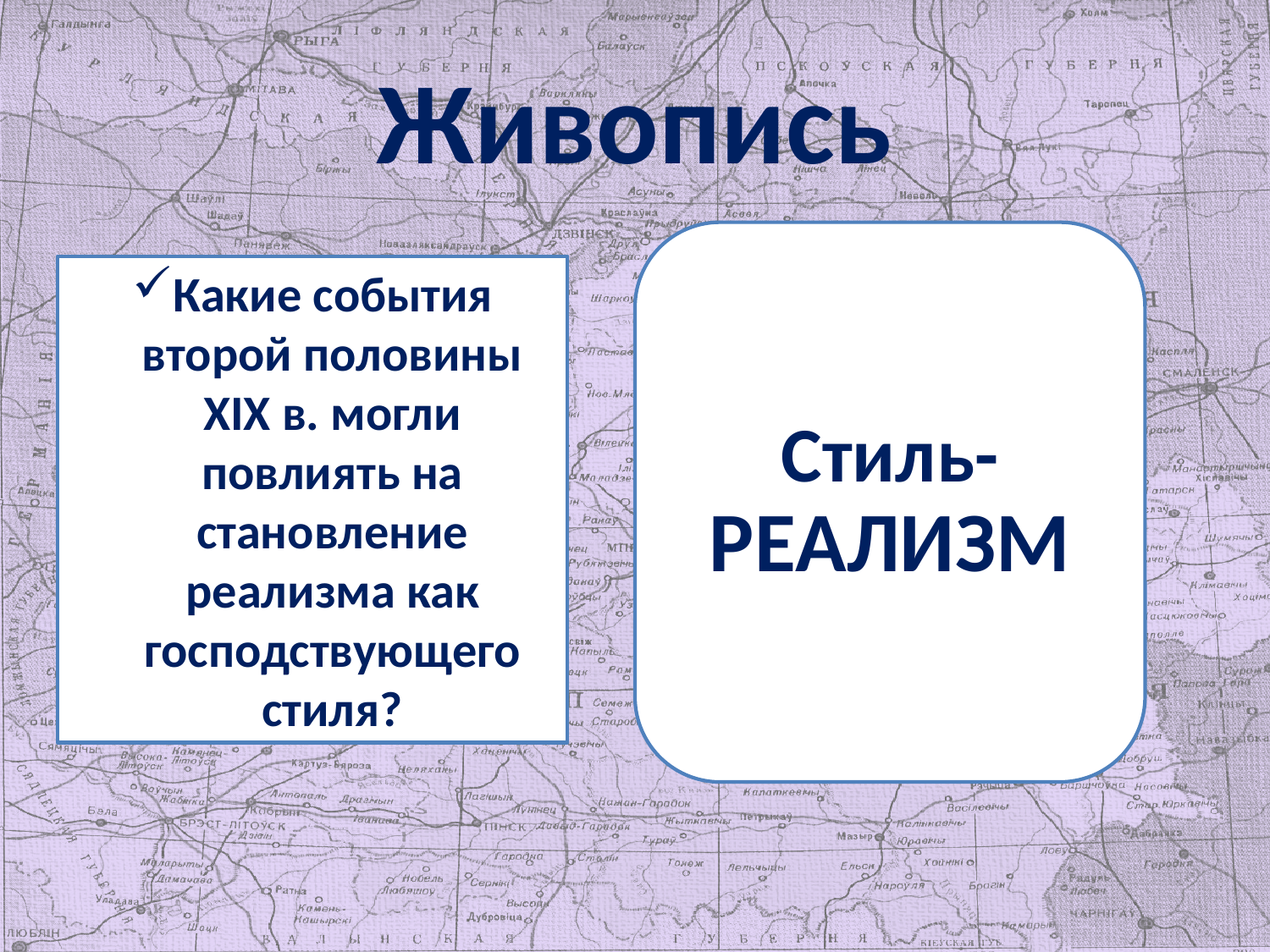

# Живопись

Стиль- РЕАЛИЗМ
Какие события второй половины XIX в. могли повлиять на становление реализма как господствующего стиля?